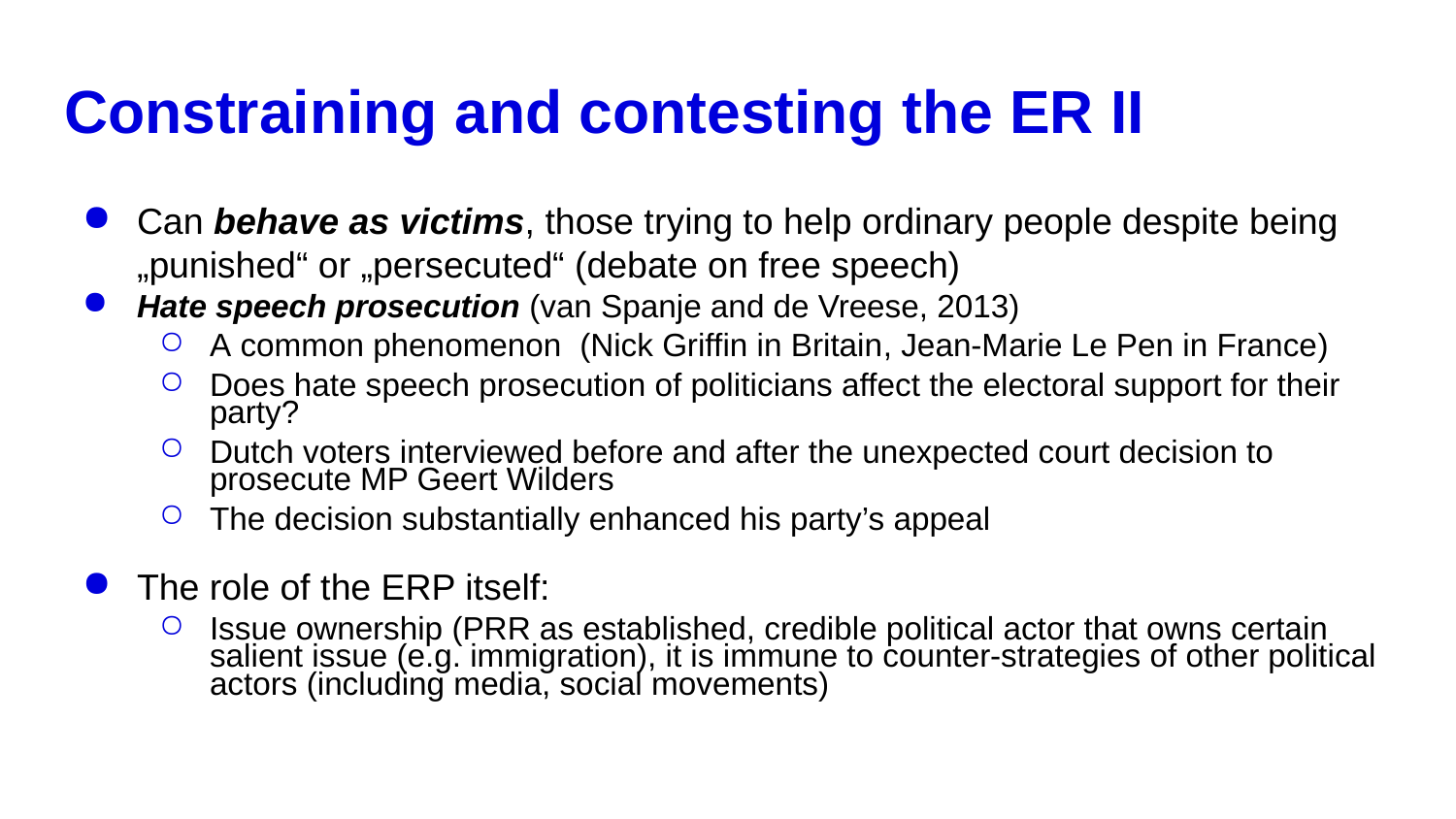

# Constraining and contesting the ER II
Can behave as victims, those trying to help ordinary people despite being „punished“ or „persecuted“ (debate on free speech)
Hate speech prosecution (van Spanje and de Vreese, 2013)
A common phenomenon  (Nick Griffin in Britain, Jean-Marie Le Pen in France)
Does hate speech prosecution of politicians affect the electoral support for their party?
Dutch voters interviewed before and after the unexpected court decision to prosecute MP Geert Wilders
The decision substantially enhanced his party’s appeal

The role of the ERP itself:
Issue ownership (PRR as established, credible political actor that owns certain salient issue (e.g. immigration), it is immune to counter-strategies of other political actors (including media, social movements)